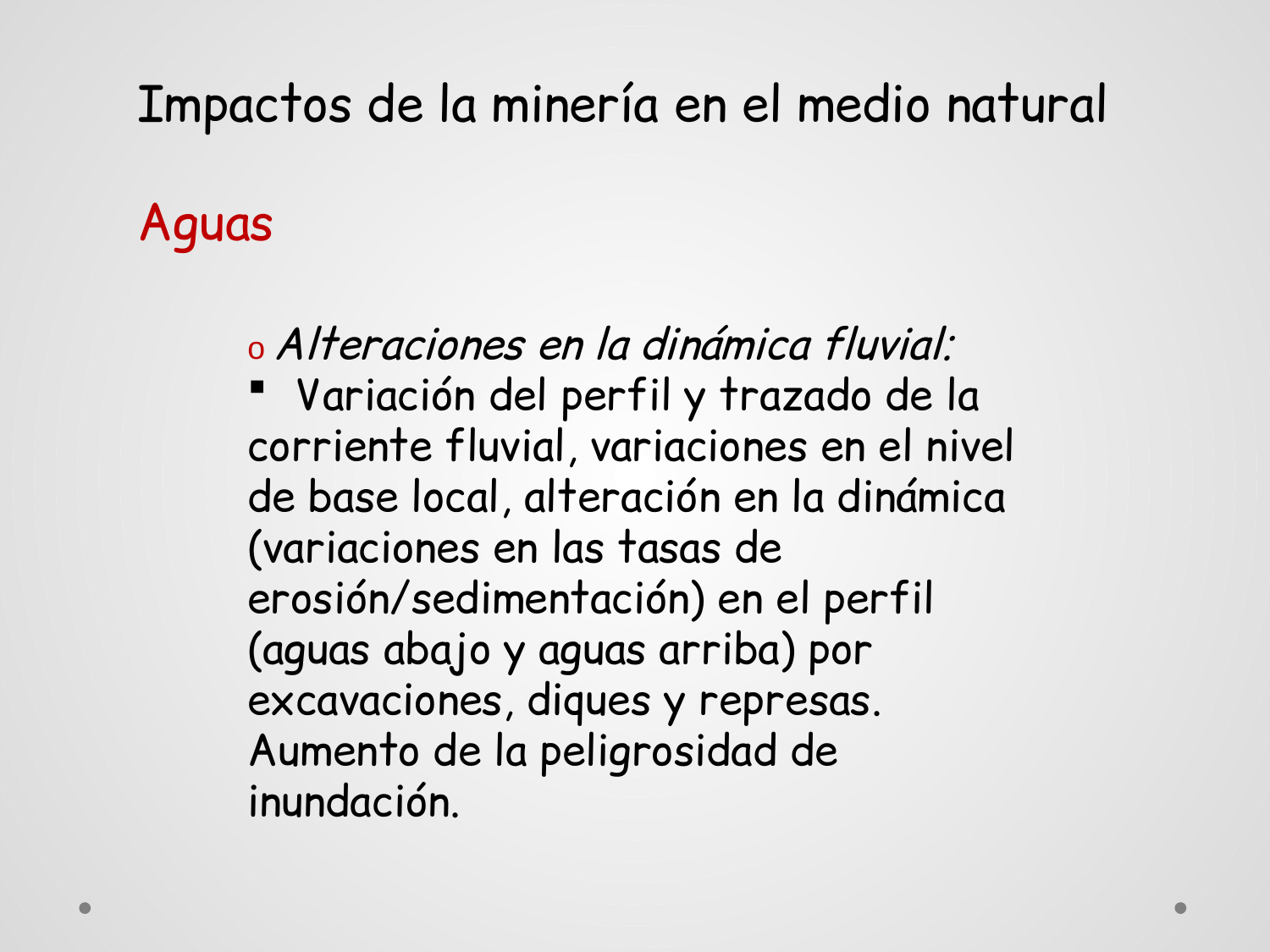

Impactos de la minería en el medio natural

Aguas
o Alteraciones en la dinámica fluvial:
Variación del perfil y trazado de la
corriente fluvial, variaciones en el nivel
de base local, alteración en la dinámica
(variaciones en las tasas de
erosión/sedimentación) en el perfil
(aguas abajo y aguas arriba) por
excavaciones, diques y represas.
Aumento de la peligrosidad de
inundación.